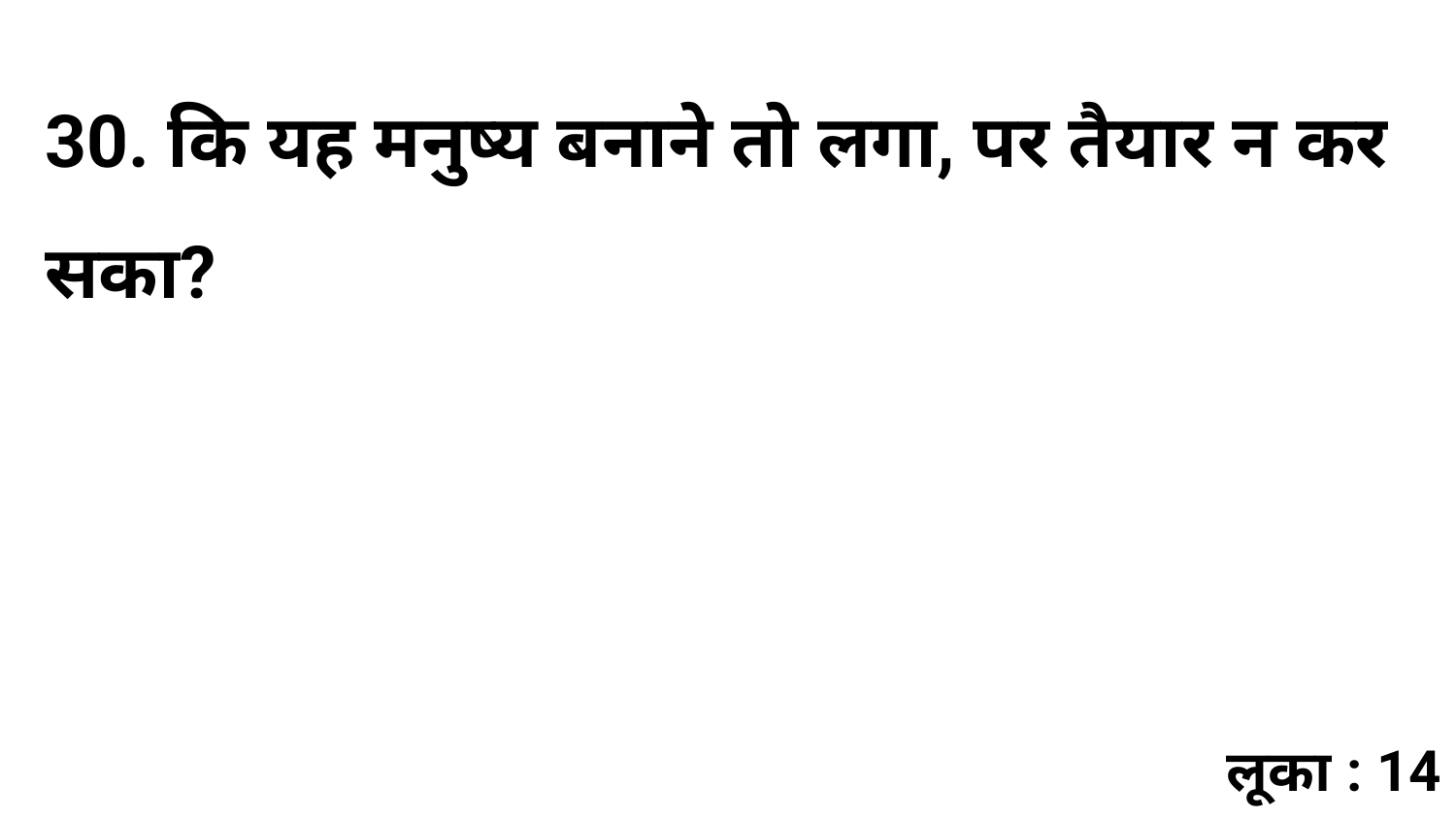

30. कि यह मनुष्य बनाने तो लगा, पर तैयार न कर सका?
लूका : 14